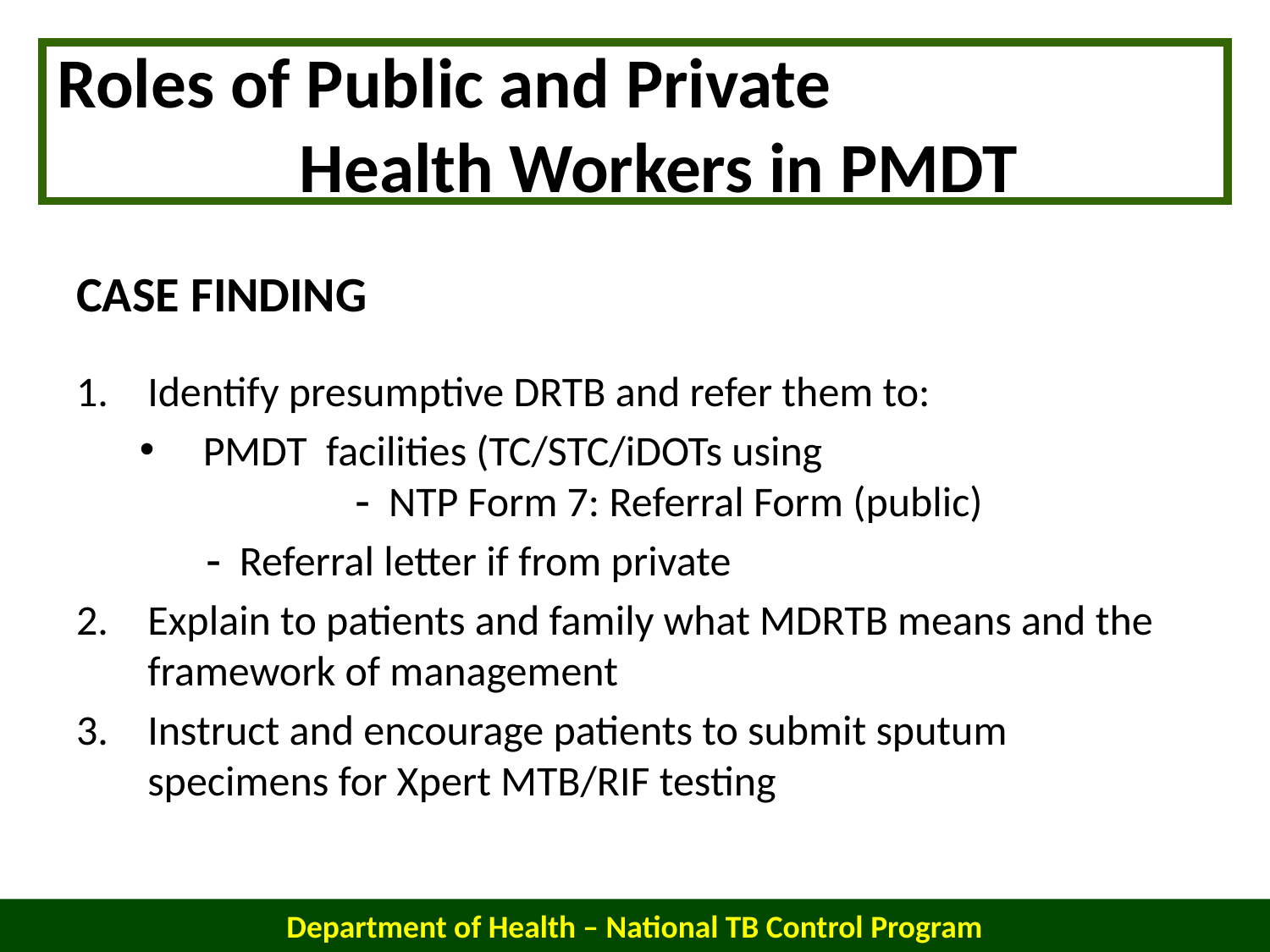

Roles of Public and Private                            Health Workers in PMDT
CASE FINDING

Identify presumptive DRTB and refer them to:
PMDT  facilities (TC/STC/iDOTs using                                                       −  NTP Form 7: Referral Form (public)
       −  Referral letter if from private
Explain to patients and family what MDRTB means and the framework of management
Instruct and encourage patients to submit sputum specimens for Xpert MTB/RIF testing

Department of Health – National TB Control Program